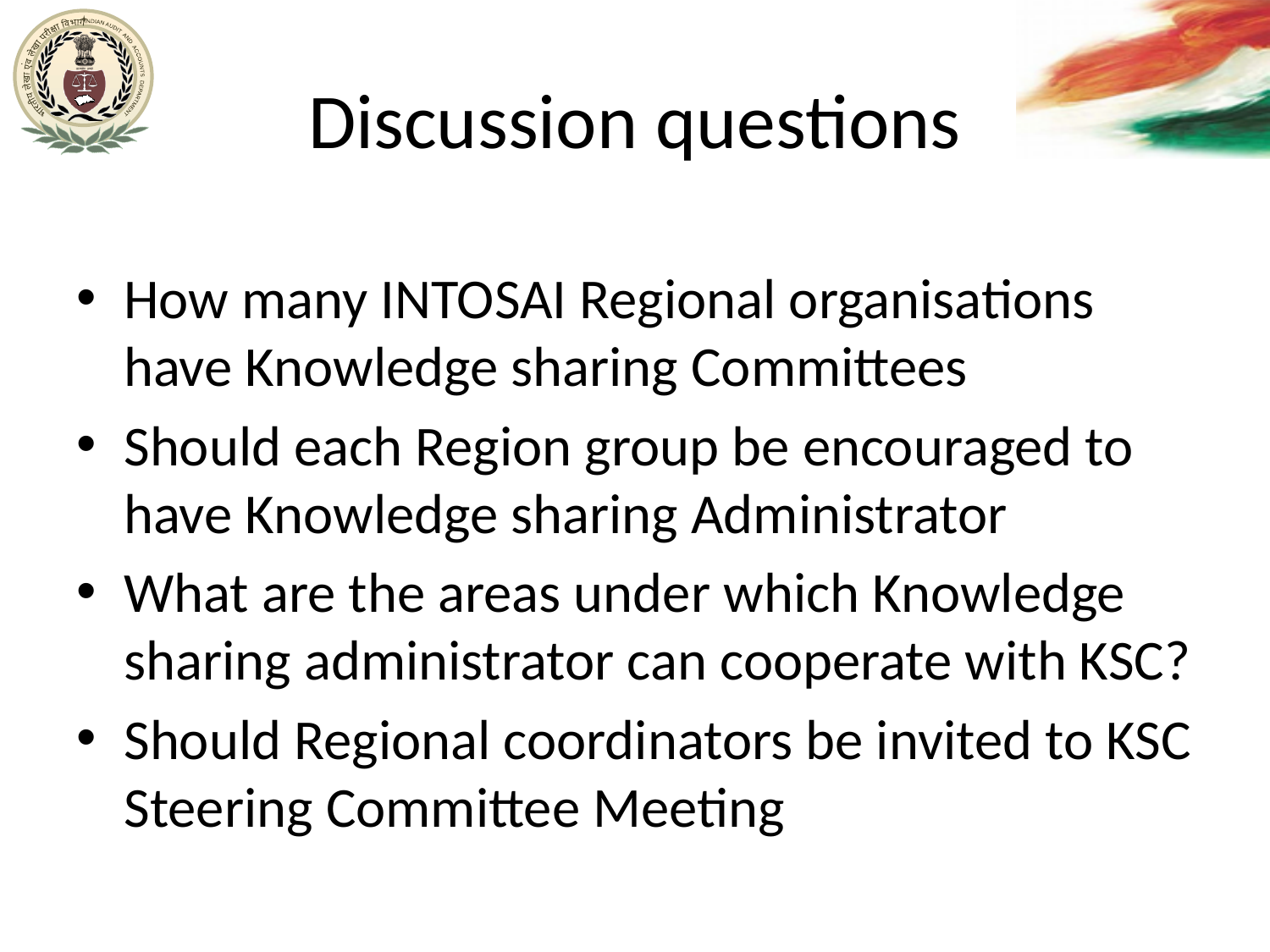

# Discussion questions
How many INTOSAI Regional organisations have Knowledge sharing Committees
Should each Region group be encouraged to have Knowledge sharing Administrator
What are the areas under which Knowledge sharing administrator can cooperate with KSC?
Should Regional coordinators be invited to KSC Steering Committee Meeting